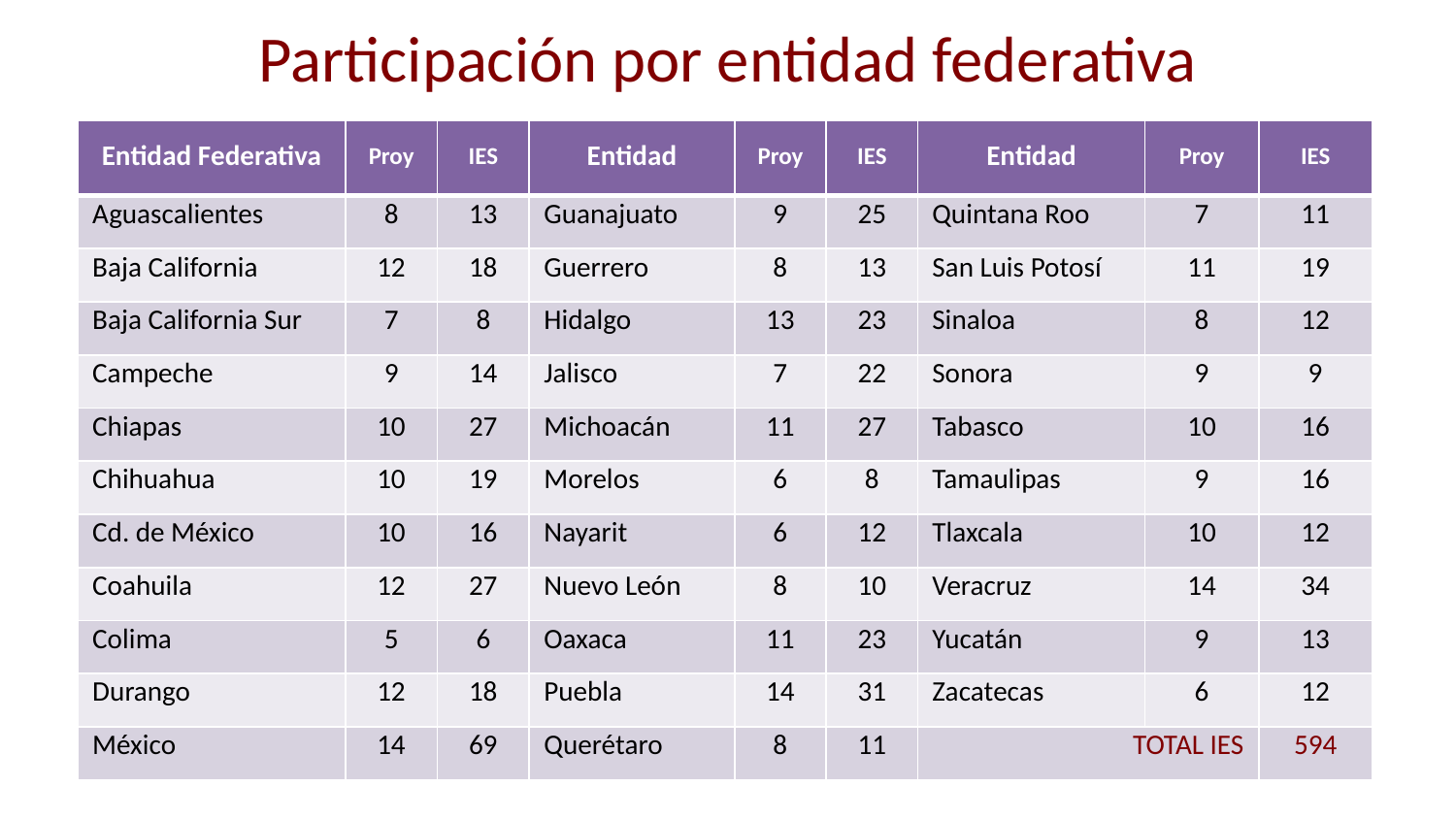

# Participación por entidad federativa
| Entidad Federativa | Proy | IES | Entidad | Proy | IES | Entidad | Proy | IES |
| --- | --- | --- | --- | --- | --- | --- | --- | --- |
| Aguascalientes | 8 | 13 | Guanajuato | 9 | 25 | Quintana Roo | 7 | 11 |
| Baja California | 12 | 18 | Guerrero | 8 | 13 | San Luis Potosí | 11 | 19 |
| Baja California Sur | 7 | 8 | Hidalgo | 13 | 23 | Sinaloa | 8 | 12 |
| Campeche | 9 | 14 | Jalisco | 7 | 22 | Sonora | 9 | 9 |
| Chiapas | 10 | 27 | Michoacán | 11 | 27 | Tabasco | 10 | 16 |
| Chihuahua | 10 | 19 | Morelos | 6 | 8 | Tamaulipas | 9 | 16 |
| Cd. de México | 10 | 16 | Nayarit | 6 | 12 | Tlaxcala | 10 | 12 |
| Coahuila | 12 | 27 | Nuevo León | 8 | 10 | Veracruz | 14 | 34 |
| Colima | 5 | 6 | Oaxaca | 11 | 23 | Yucatán | 9 | 13 |
| Durango | 12 | 18 | Puebla | 14 | 31 | Zacatecas | 6 | 12 |
| México | 14 | 69 | Querétaro | 8 | 11 | TOTAL IES |  | 594 |